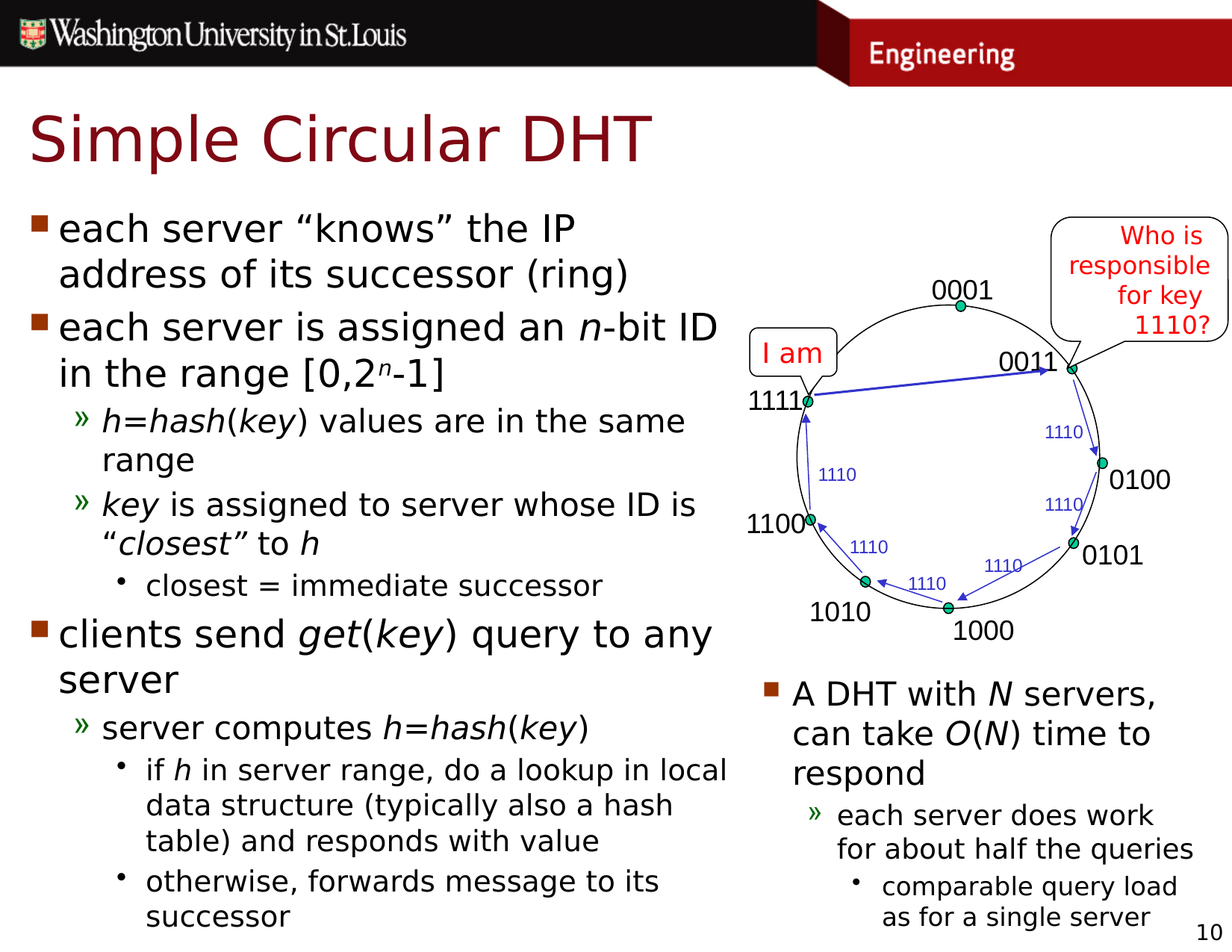

# Simple Circular DHT
each server “knows” the IP address of its successor (ring)
each server is assigned an n-bit ID in the range [0,2n-1]
h=hash(key) values are in the same range
key is assigned to server whose ID is “closest” to h
closest = immediate successor
clients send get(key) query to any server
server computes h=hash(key)
if h in server range, do a lookup in local data structure (typically also a hash table) and responds with value
otherwise, forwards message to its successor

Who is
responsible
for key
1110?
0001

I am

0011

1111

1110
0100
1110

1110
1100

1110
0101

1110
1110

1010

1000

A DHT with N servers, can take O(N) time to respond
each server does work for about half the queries
comparable query load as for a single server
10